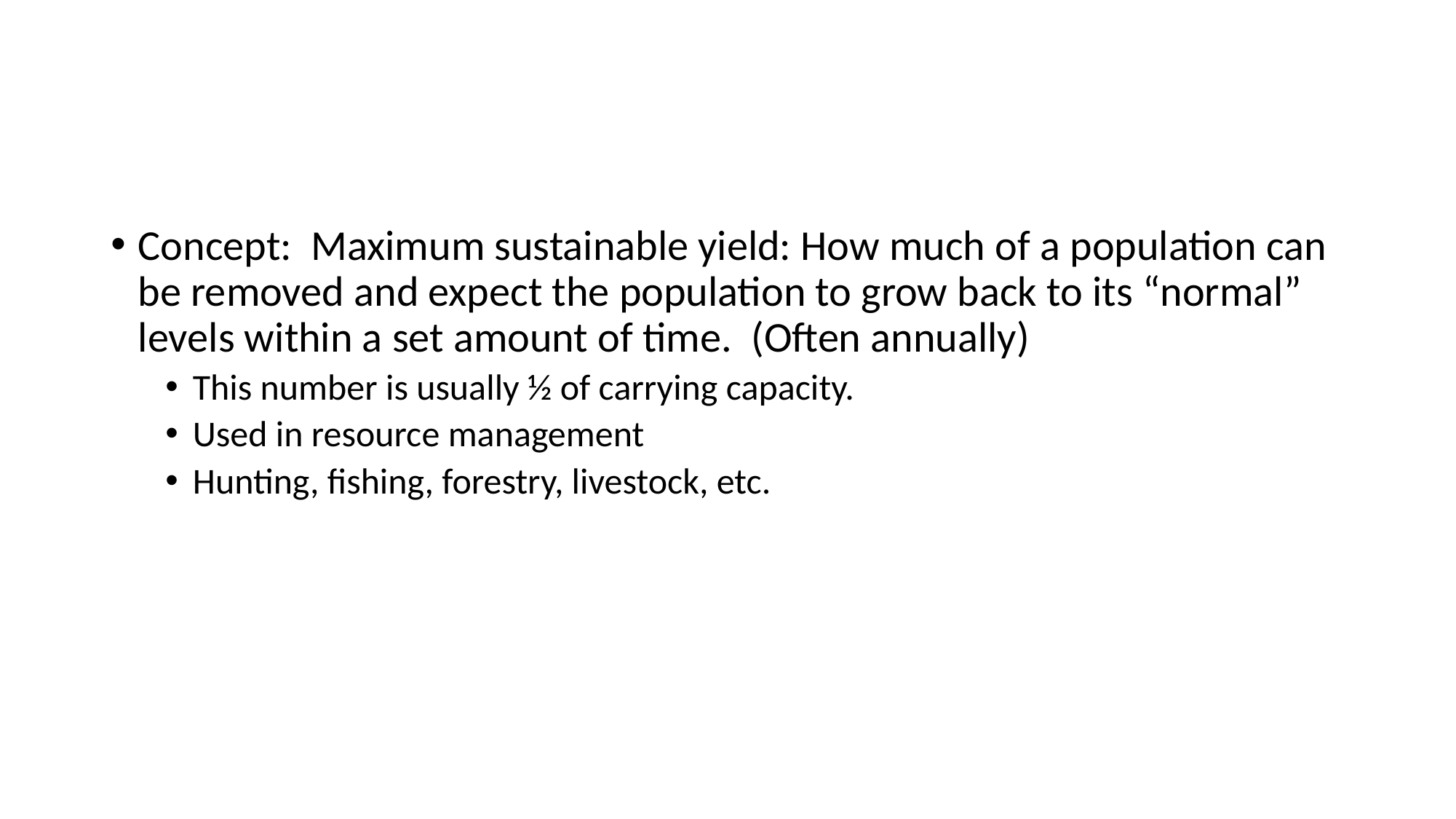

#
Concept:  Maximum sustainable yield: How much of a population can be removed and expect the population to grow back to its “normal” levels within a set amount of time.  (Often annually)
This number is usually ½ of carrying capacity.
Used in resource management
Hunting, fishing, forestry, livestock, etc.